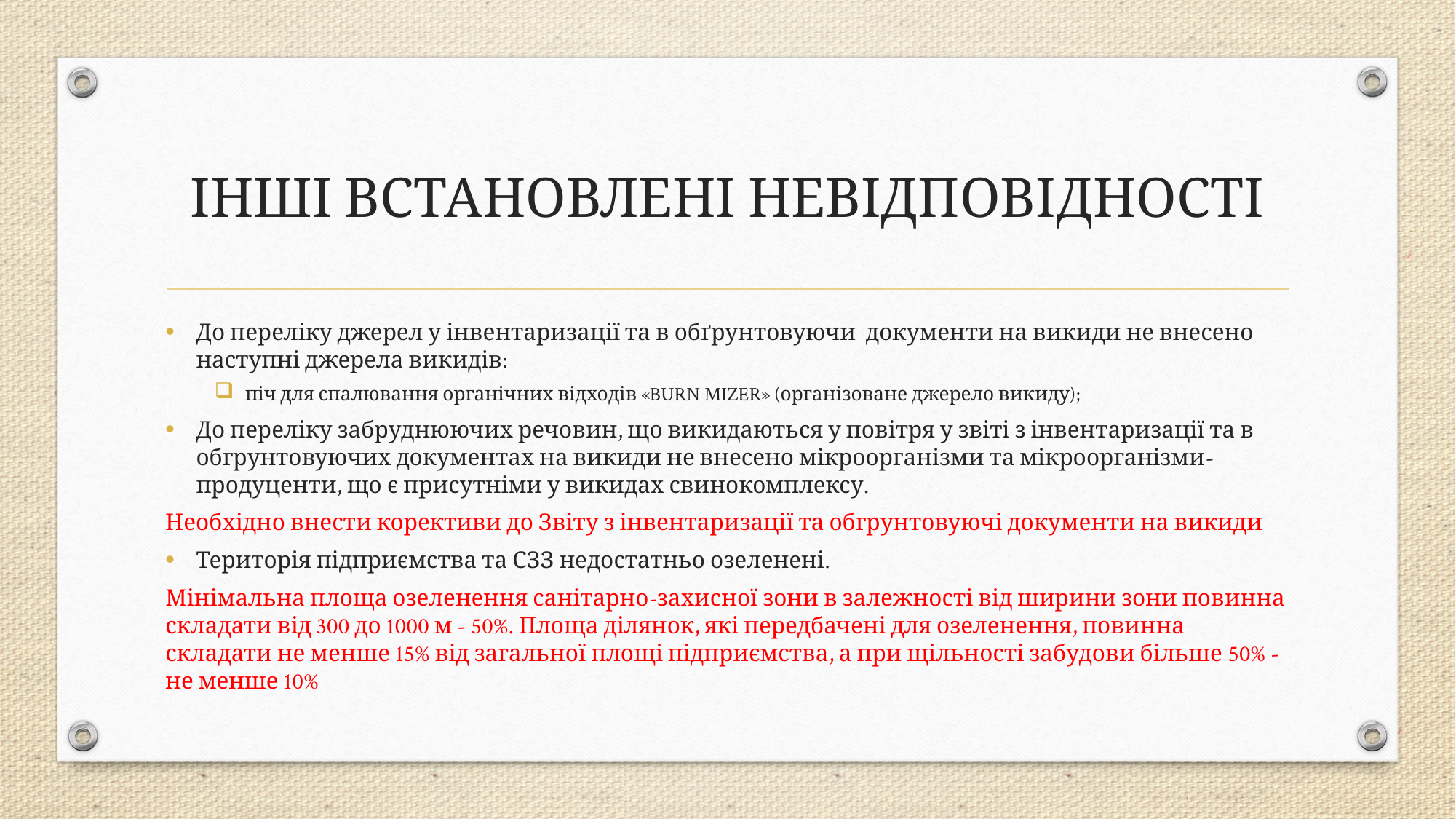

# ІНШІ ВСТАНОВЛЕНІ НЕВІДПОВІДНОСТІ
До переліку джерел у інвентаризації та в обґрунтовуючи  документи на викиди не внесено наступні джерела викидів:
піч для спалювання органічних відходів «BURN MIZER» (організоване джерело викиду);
До переліку забруднюючих речовин, що викидаються у повітря у звіті з інвентаризації та в обгрунтовуючих документах на викиди не внесено мікроорганізми та мікроорганізми-продуценти, що є присутніми у викидах свинокомплексу.
Необхідно внести корективи до Звіту з інвентаризації та обгрунтовуючі документи на викиди
Територія підприємства та СЗЗ недостатньо озеленені.
Мінімальна площа озеленення санітарно-захисної зони в залежності від ширини зони повинна складати від 300 до 1000 м - 50%. Площа ділянок, які передбачені для озеленення, повинна складати не менше 15% від загальної площі підприємства, а при щільності забудови більше 50% - не менше 10%